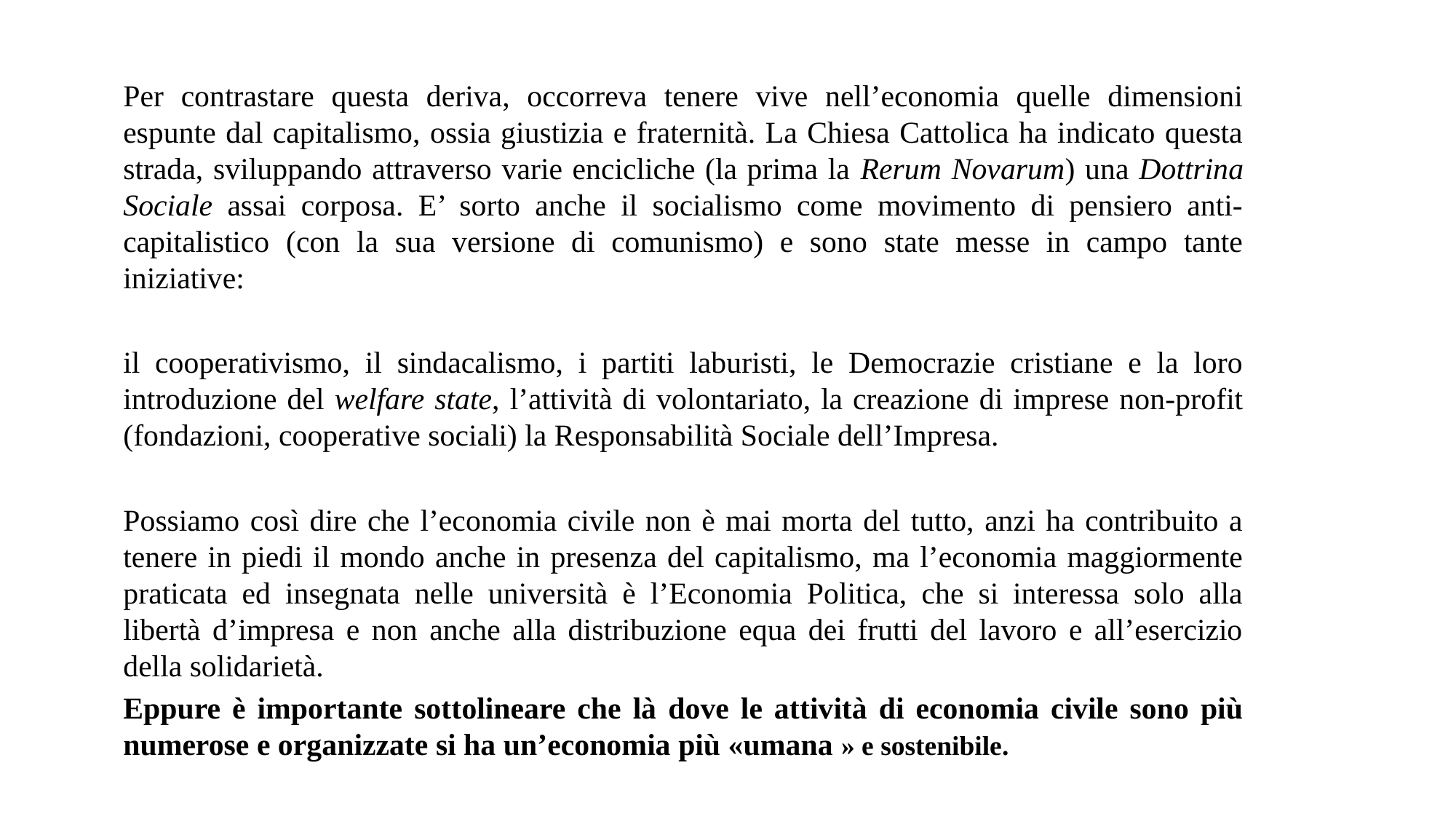

Per contrastare questa deriva, occorreva tenere vive nell’economia quelle dimensioni espunte dal capitalismo, ossia giustizia e fraternità. La Chiesa Cattolica ha indicato questa strada, sviluppando attraverso varie encicliche (la prima la Rerum Novarum) una Dottrina Sociale assai corposa. E’ sorto anche il socialismo come movimento di pensiero anti-capitalistico (con la sua versione di comunismo) e sono state messe in campo tante iniziative:

il cooperativismo, il sindacalismo, i partiti laburisti, le Democrazie cristiane e la loro introduzione del welfare state, l’attività di volontariato, la creazione di imprese non-profit (fondazioni, cooperative sociali) la Responsabilità Sociale dell’Impresa.

Possiamo così dire che l’economia civile non è mai morta del tutto, anzi ha contribuito a tenere in piedi il mondo anche in presenza del capitalismo, ma l’economia maggiormente praticata ed insegnata nelle università è l’Economia Politica, che si interessa solo alla libertà d’impresa e non anche alla distribuzione equa dei frutti del lavoro e all’esercizio della solidarietà.
Eppure è importante sottolineare che là dove le attività di economia civile sono più numerose e organizzate si ha un’economia più «umana » e sostenibile.